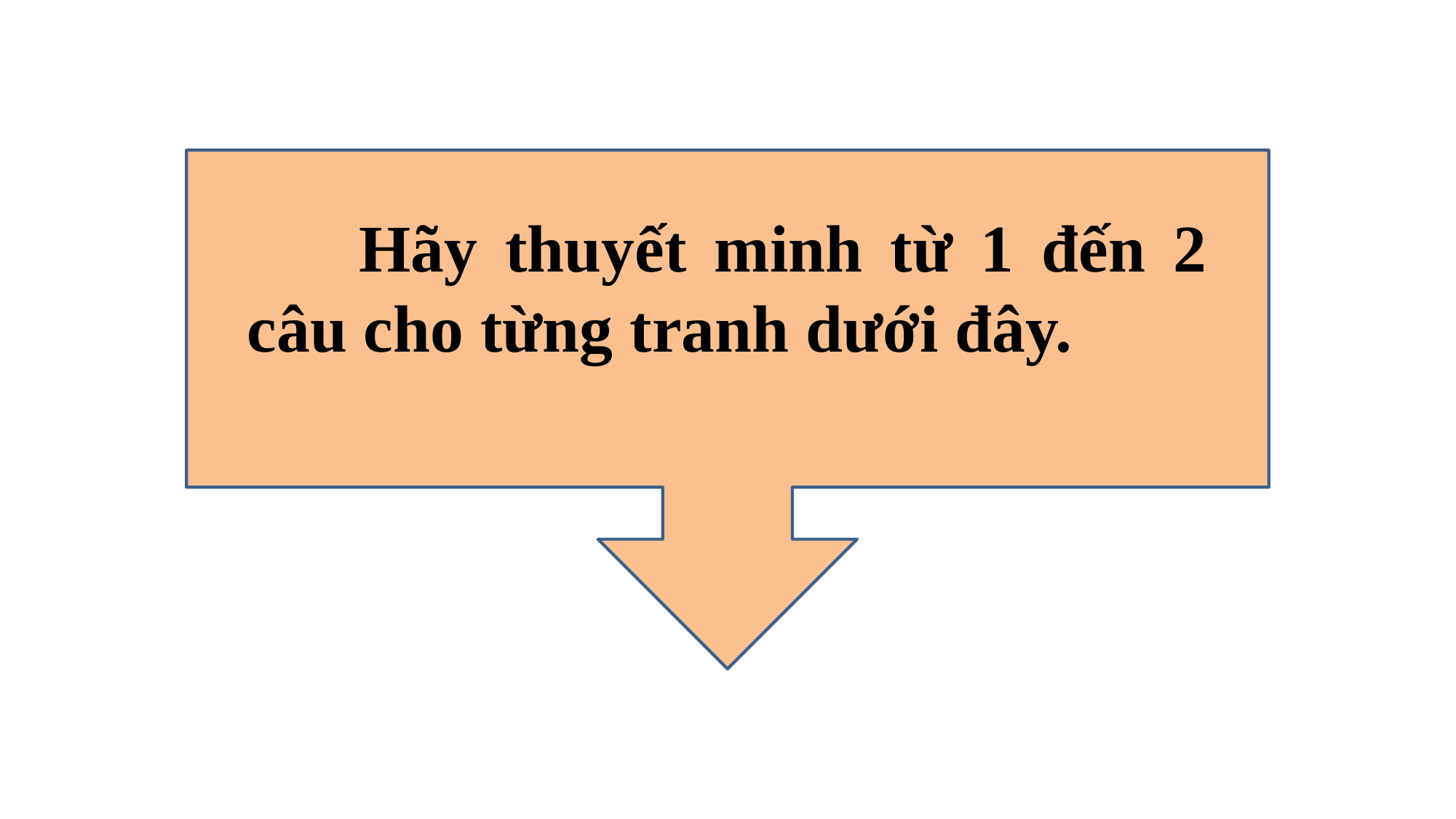

Hãy thuyết minh từ 1 đến 2 câu cho từng tranh dưới đây.